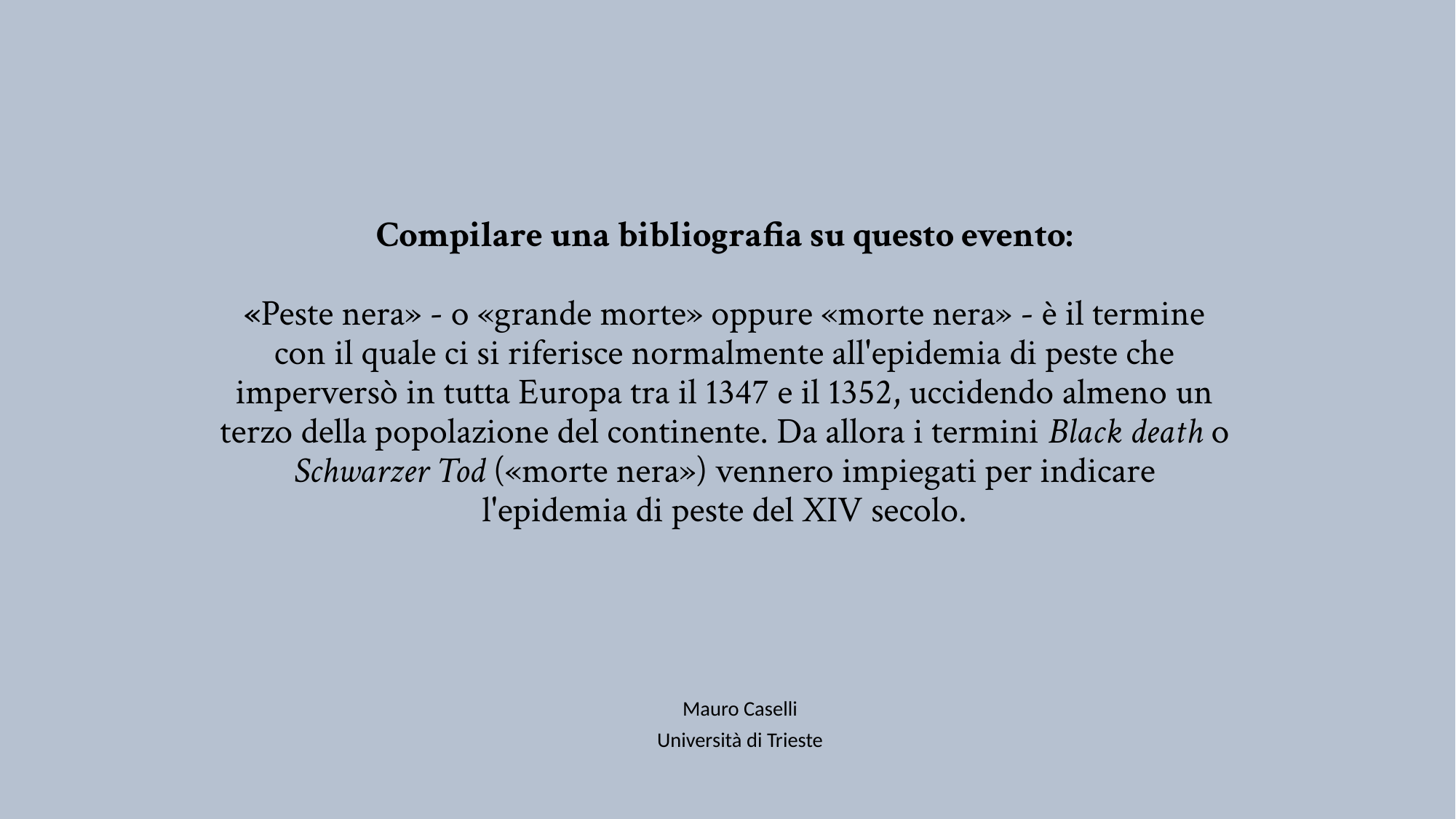

# Compilare una bibliografia su questo evento: «Peste nera» - o «grande morte» oppure «morte nera» - è il termine con il quale ci si riferisce normalmente all'epidemia di peste che imperversò in tutta Europa tra il 1347 e il 1352, uccidendo almeno un terzo della popolazione del continente. Da allora i termini Black death o Schwarzer Tod («morte nera») vennero impiegati per indicare l'epidemia di peste del XIV secolo.
Mauro Caselli
Università di Trieste